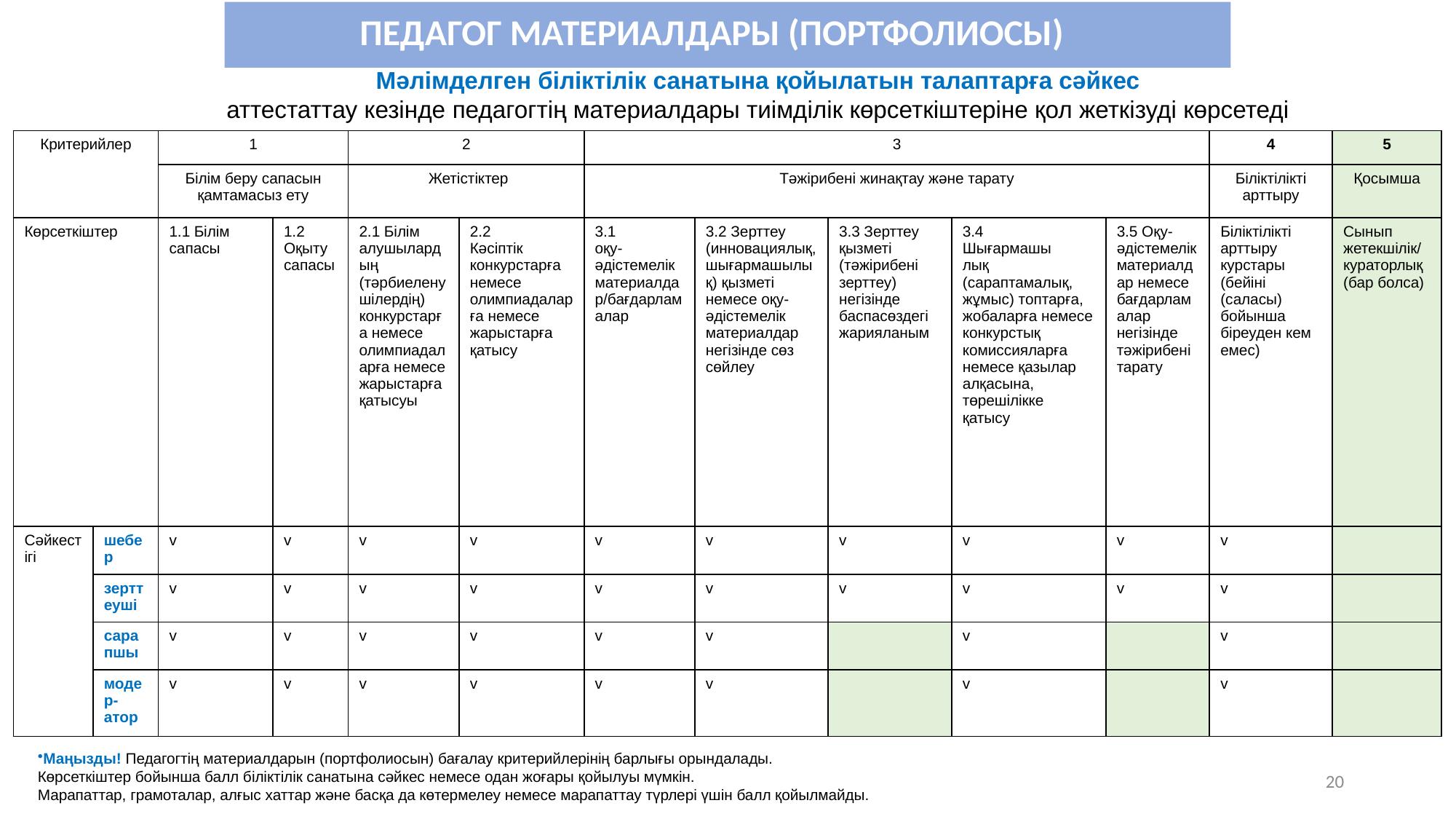

ПЕДАГОГ МАТЕРИАЛДАРЫ (ПОРТФОЛИОСЫ)
Мәлімделген біліктілік санатына қойылатын талаптарға сәйкес
аттестаттау кезінде педагогтің материалдары тиімділік көрсеткіштеріне қол жеткізуді көрсетеді
| Критерийлер |  | 1 |  | 2 |  | 3 |  |  |  |  | 4 | 5 |
| --- | --- | --- | --- | --- | --- | --- | --- | --- | --- | --- | --- | --- |
| Критерии |  | Білім беру сапасын қамтамасыз ету |  | Жетістіктер |  | Тәжірибені жинақтау және тарату |  |  |  |  | Біліктілікті арттыру | Қосымша |
| Көрсеткіштер |  | 1.1 Білім сапасы | 1.2 Оқыту сапасы | 2.1 Білім алушылардың (тәрбиеленушілердің) конкурстарға немесе олимпиадаларға немесе жарыстарға қатысуы | 2.2 Кәсіптік конкурстарға немесе олимпиадаларға немесе жарыстарға қатысу | 3.1 оқу-әдістемелік материалдар/бағдарламалар | 3.2 Зерттеу (инновациялық, шығармашылық) қызметі немесе оқу-әдістемелік материалдар негізінде сөз сөйлеу | 3.3 Зерттеу қызметі (тәжірибені зерттеу) негізінде баспасөздегі жарияланым | 3.4 Шығармашы лық (сараптамалық, жұмыс) топтарға, жобаларға немесе конкурстық комиссияларға немесе қазылар алқасына, төрешілікке қатысу | 3.5 Оқу-әдістемелік материалдар немесе бағдарламалар негізінде тәжірибені тарату | Біліктілікті арттыру курстары (бейіні (саласы) бойынша біреуден кем емес) | Сынып жетекшілік/ кураторлық (бар болса) |
| Сәйкестігі | шебер | v | v | v | v | v | v | v | v | v | v |  |
|  | зерттеуші | v | v | v | v | v | v | v | v | v | v |  |
|  | сарапшы | v | v | v | v | v | v |  | v |  | v |  |
|  | модер-атор | v | v | v | v | v | v |  | v |  | v |  |
Маңызды! Педагогтің материалдарын (портфолиосын) бағалау критерийлерінің барлығы орындалады.
Көрсеткіштер бойынша балл біліктілік санатына сәйкес немесе одан жоғары қойылуы мүмкін.
Марапаттар, грамоталар, алғыс хаттар және басқа да көтермелеу немесе марапаттау түрлері үшін балл қойылмайды.
20